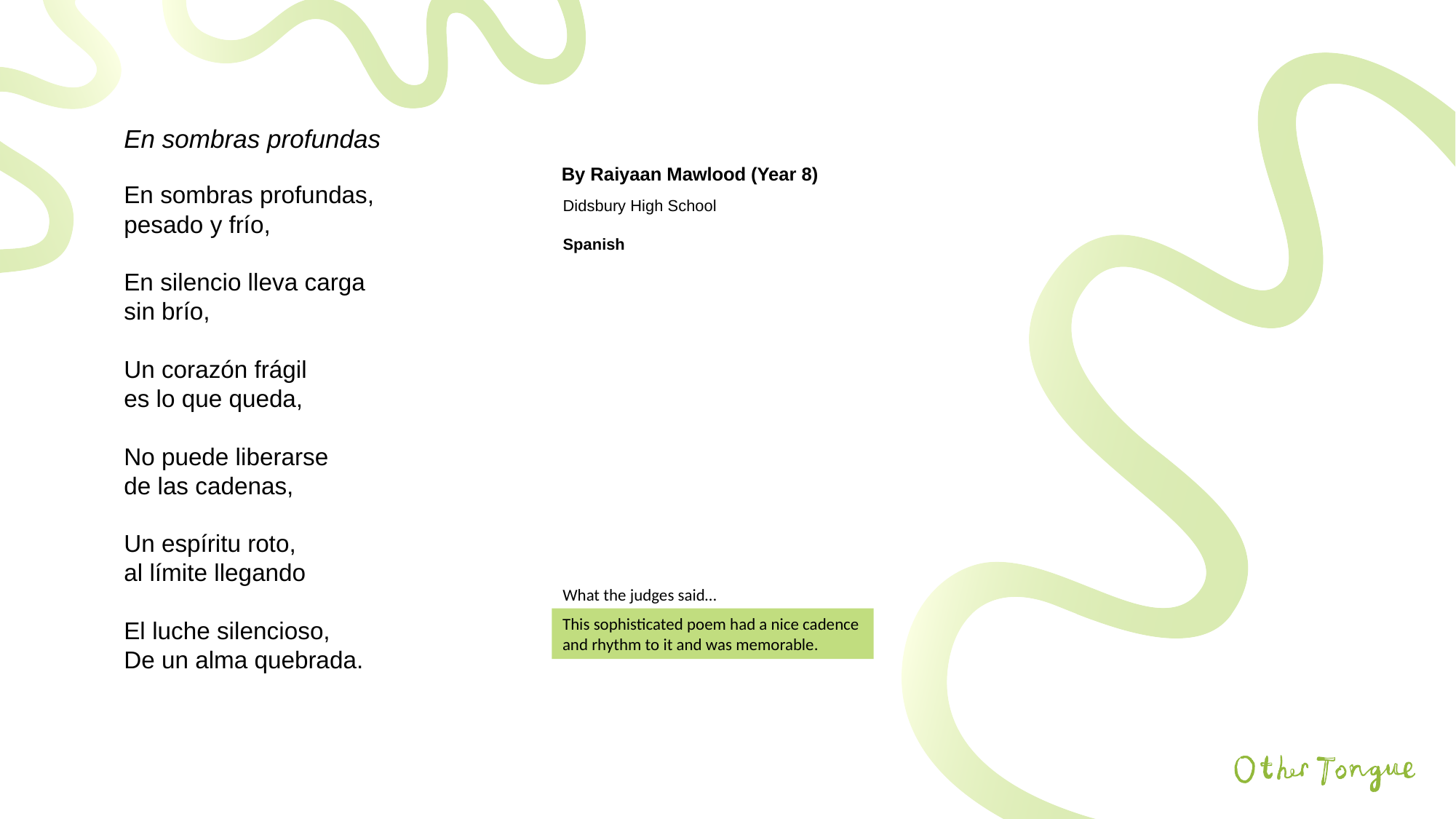

En sombras profundas
By Raiyaan Mawlood (Year 8)
En sombras profundas,
pesado y frío,

En silencio lleva carga
sin brío,

Un corazón frágil
es lo que queda,

No puede liberarse
de las cadenas,

Un espíritu roto,
al límite llegando

El luche silencioso,
De un alma quebrada.
Didsbury High School

Spanish
What the judges said…
This sophisticated poem had a nice cadence and rhythm to it and was memorable.